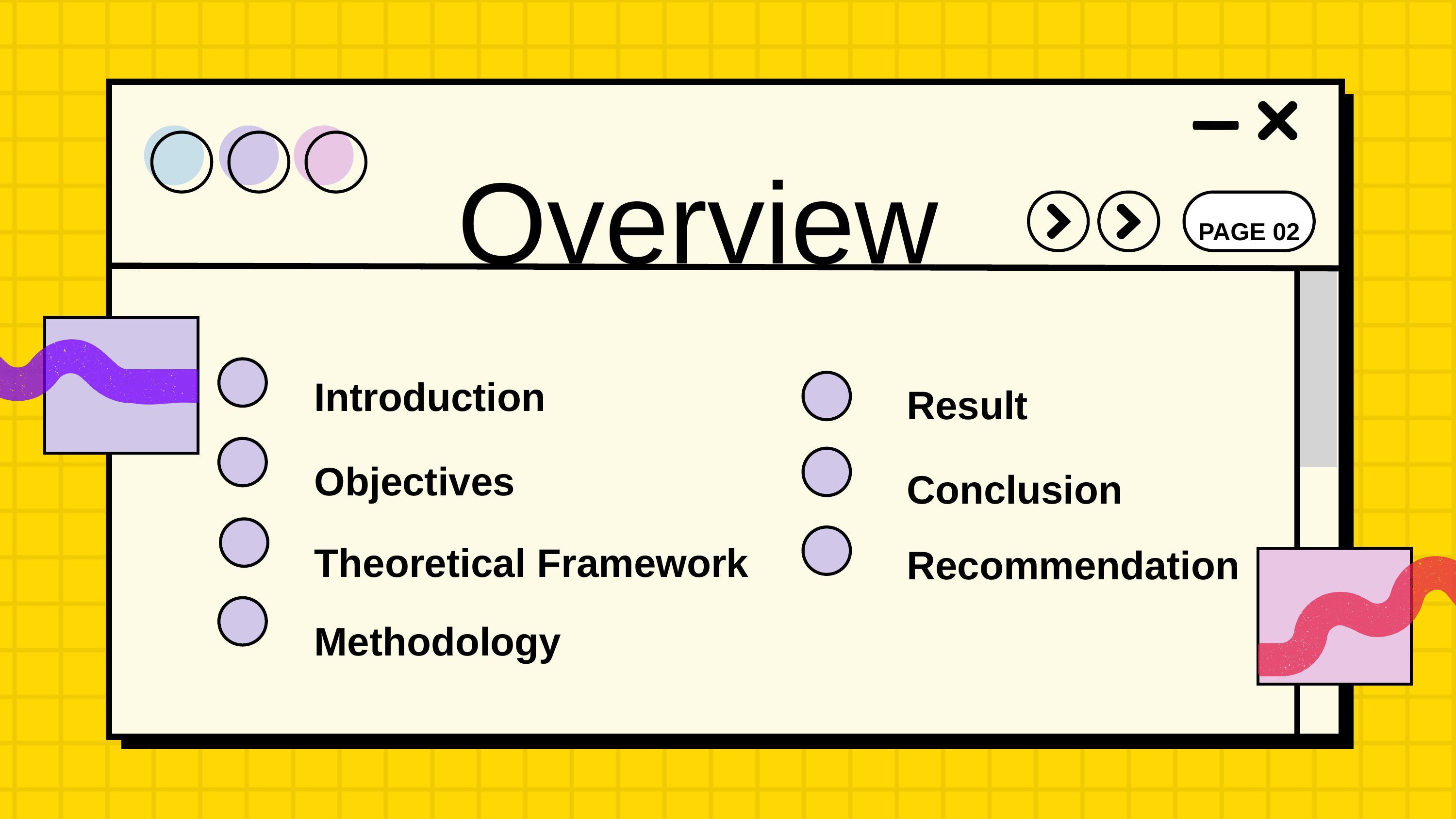

Overview

PAGE 02

Introduction

Result

Objectives

Conclusion

Theoretical Framework

Recommendation

Methodology